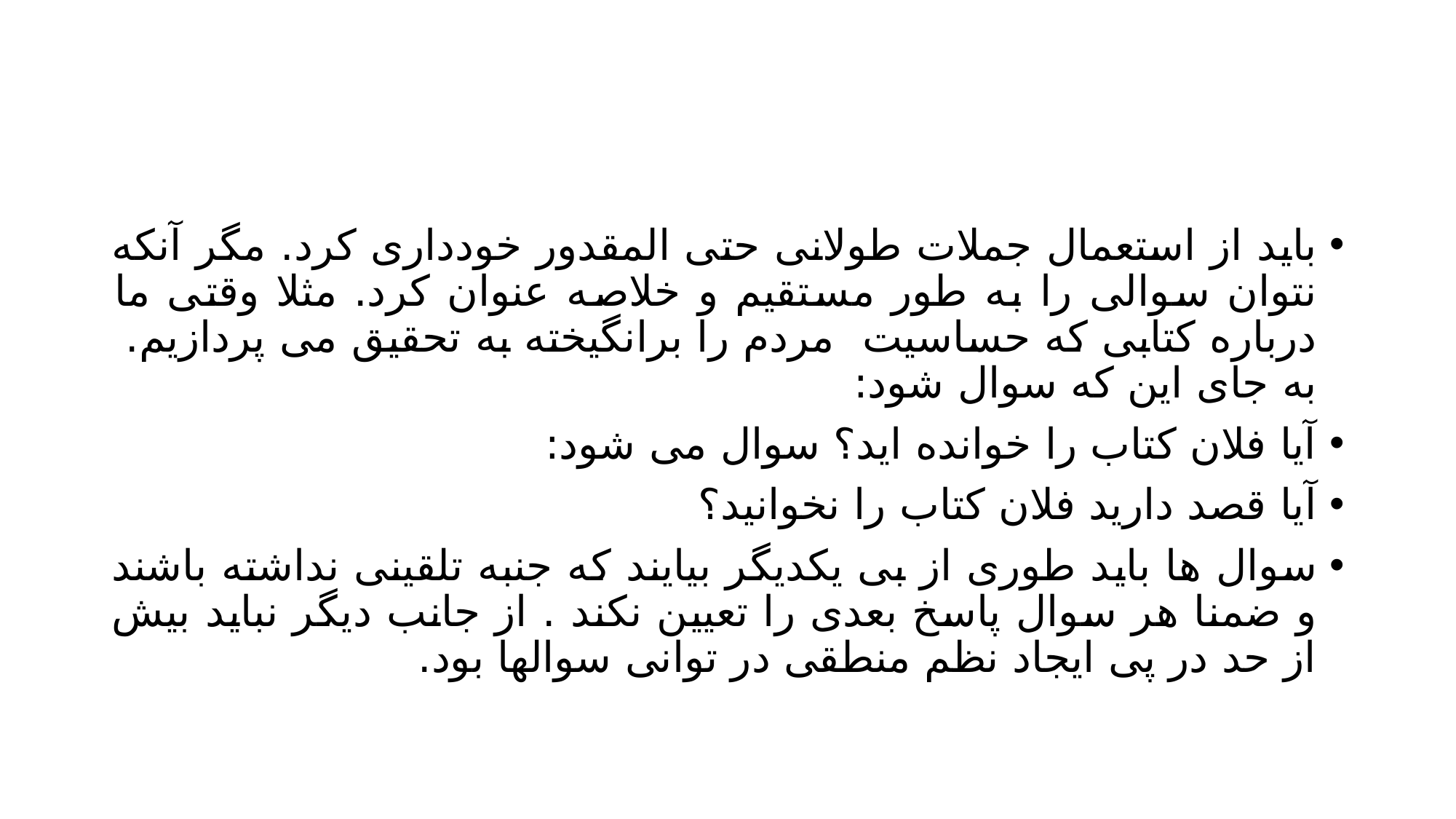

#
باید از استعمال جملات طولانی حتی المقدور خودداری کرد. مگر آنکه نتوان سوالی را به طور مستقیم و خلاصه عنوان کرد. مثلا وقتی ما درباره کتابی که حساسیت  مردم را برانگیخته به تحقیق می پردازیم.  به جای این که سوال شود:
آیا فلان کتاب را خوانده اید؟ سوال می شود:
آیا قصد دارید فلان کتاب را نخوانید؟
سوال ها باید طوری از بی یکدیگر بیایند که جنبه تلقینی نداشته باشند و ضمنا هر سوال پاسخ بعدی را تعیین نکند . از جانب دیگر نباید بیش از حد در پی ایجاد نظم منطقی در توانی سوالها بود.